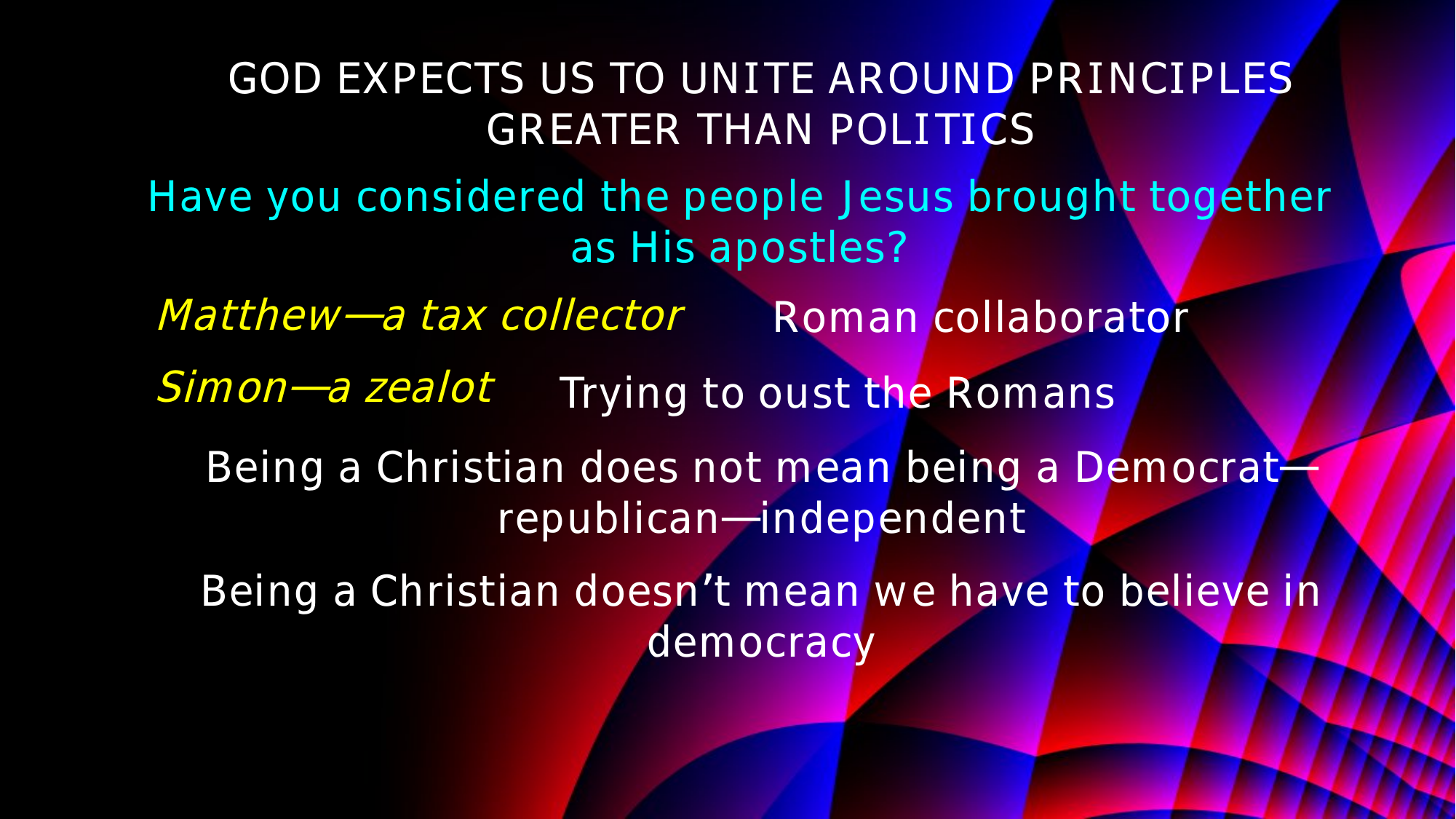

GOD EXPECTS US TO UNITE AROUND PRINCIPLES GREATER THAN POLITICS
Have you considered the people Jesus brought together as His apostles?
Matthew—a tax collector
Simon—a zealot
Roman collaborator
Trying to oust the Romans
Being a Christian does not mean being a Democrat—republican—independent
Being a Christian doesn’t mean we have to believe in democracy